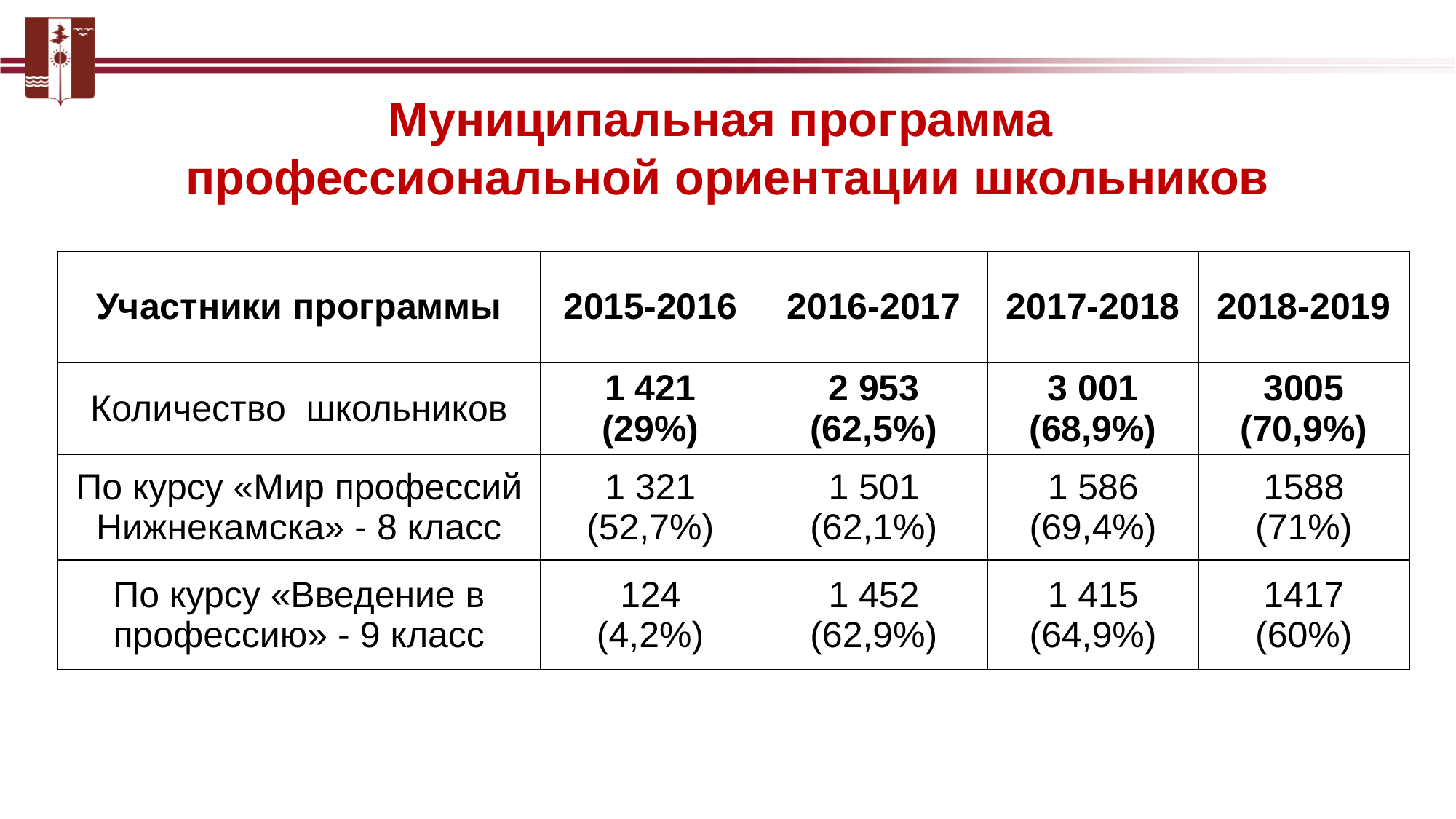

# Муниципальная программа профессиональной ориентации школьников
| Участники программы | 2015-2016 | 2016-2017 | 2017-2018 | 2018-2019 |
| --- | --- | --- | --- | --- |
| Количество школьников | 1 421 (29%) | 2 953 (62,5%) | 3 001 (68,9%) | 3005 (70,9%) |
| По курсу «Мир профессий Нижнекамска» - 8 класс | 1 321 (52,7%) | 1 501 (62,1%) | 1 586 (69,4%) | 1588 (71%) |
| По курсу «Введение в профессию» - 9 класс | 124 (4,2%) | 1 452 (62,9%) | 1 415 (64,9%) | 1417 (60%) |